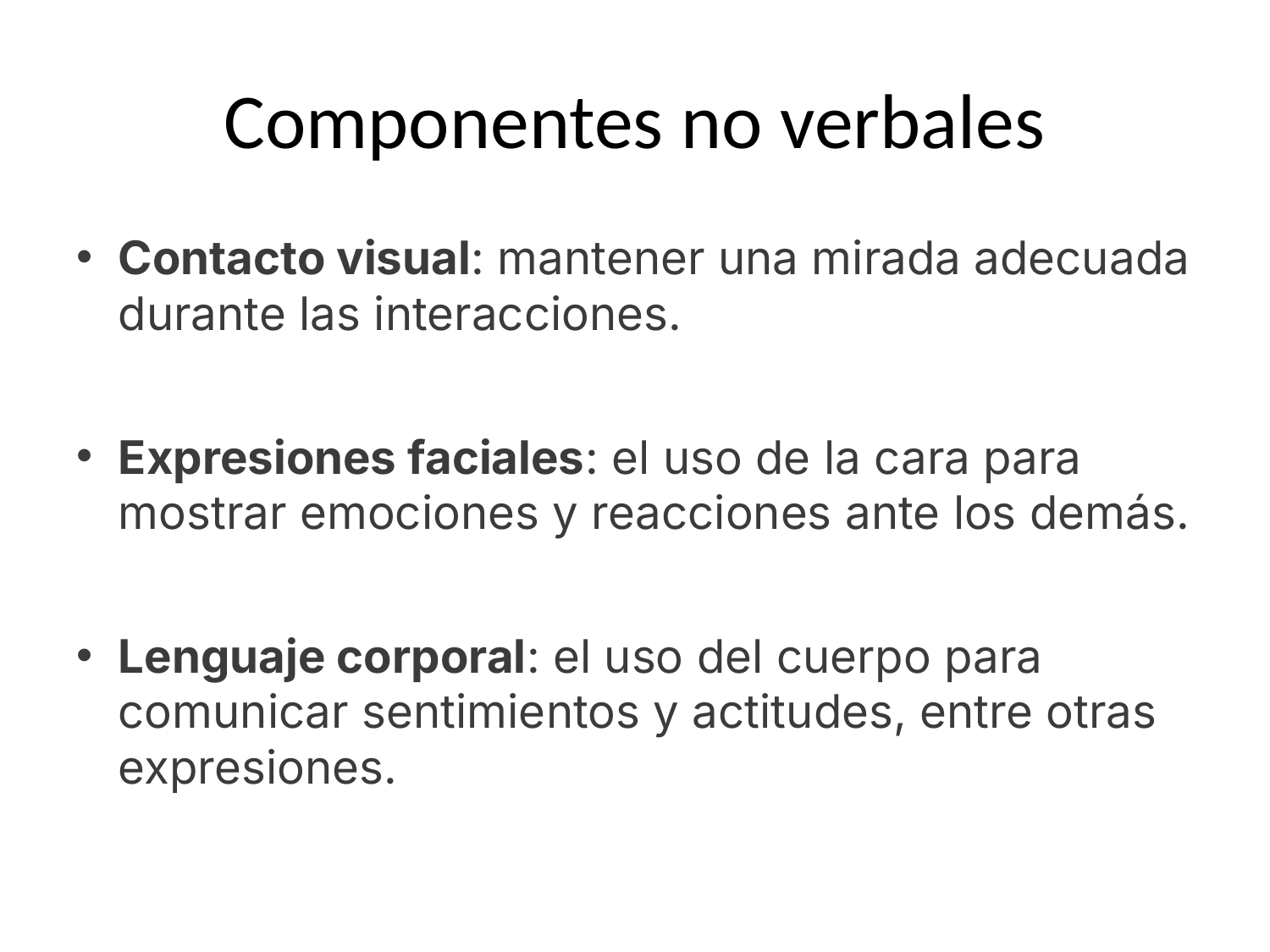

# Componentes no verbales
Contacto visual: mantener una mirada adecuada durante las interacciones.
Expresiones faciales: el uso de la cara para mostrar emociones y reacciones ante los demás.
Lenguaje corporal: el uso del cuerpo para comunicar sentimientos y actitudes, entre otras expresiones.